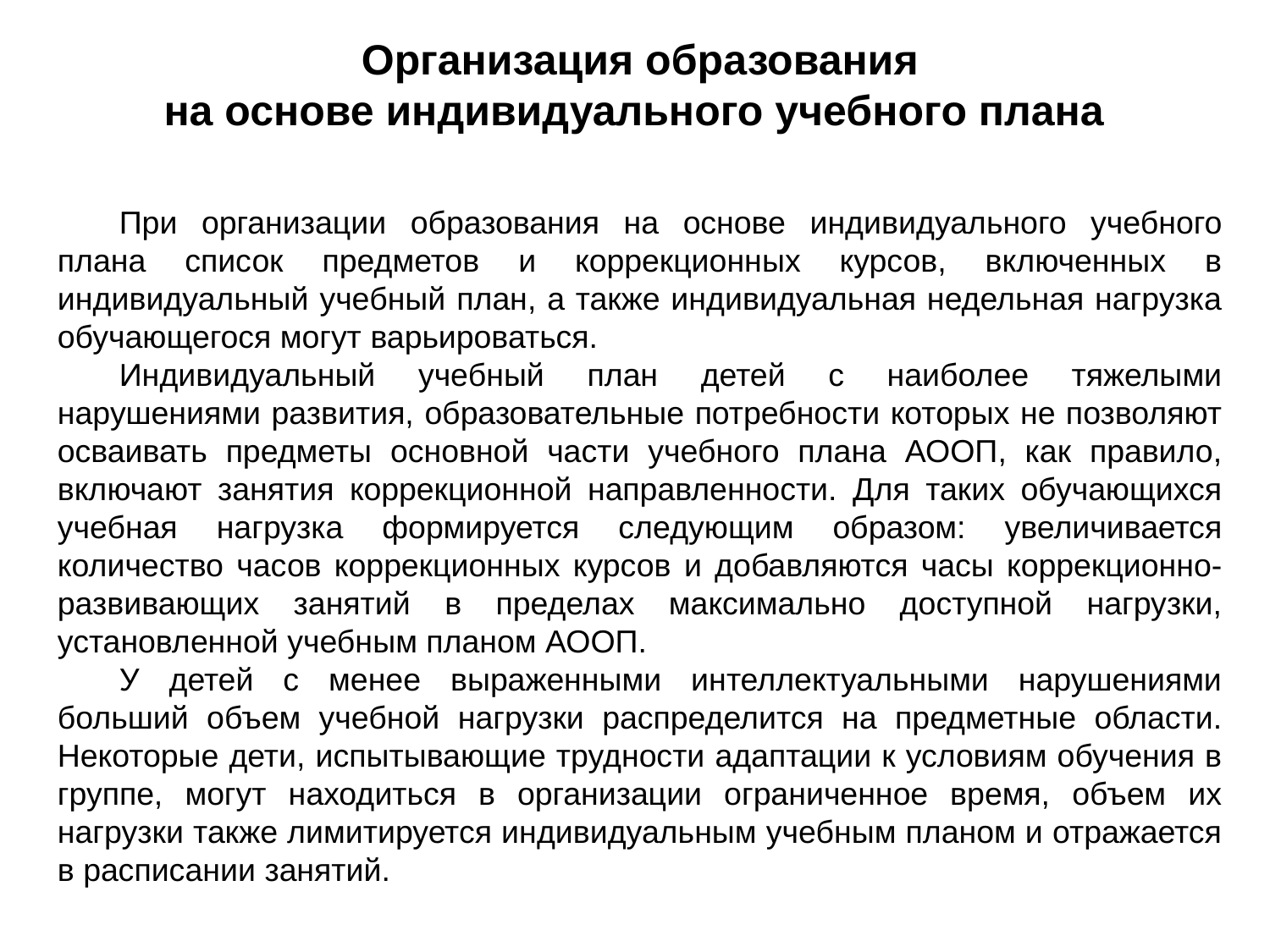

Организация образования
на основе индивидуального учебного плана
При организации образования на основе индивидуального учебного плана список предметов и коррекционных курсов, включенных в индивидуальный учебный план, а также индивидуальная недельная нагрузка обучающегося могут варьироваться.
Индивидуальный учебный план детей с наиболее тяжелыми нарушениями развития, образовательные потребности которых не позволяют осваивать предметы основной части учебного плана АООП, как правило, включают занятия коррекционной направленности. Для таких обучающихся учебная нагрузка формируется следующим образом: увеличивается количество часов коррекционных курсов и добавляются часы коррекционно-развивающих занятий в пределах максимально доступной нагрузки, установленной учебным планом АООП.
У детей с менее выраженными интеллектуальными нарушениями больший объем учебной нагрузки распределится на предметные области. Некоторые дети, испытывающие трудности адаптации к условиям обучения в группе, могут находиться в организации ограниченное время, объем их нагрузки также лимитируется индивидуальным учебным планом и отражается в расписании занятий.